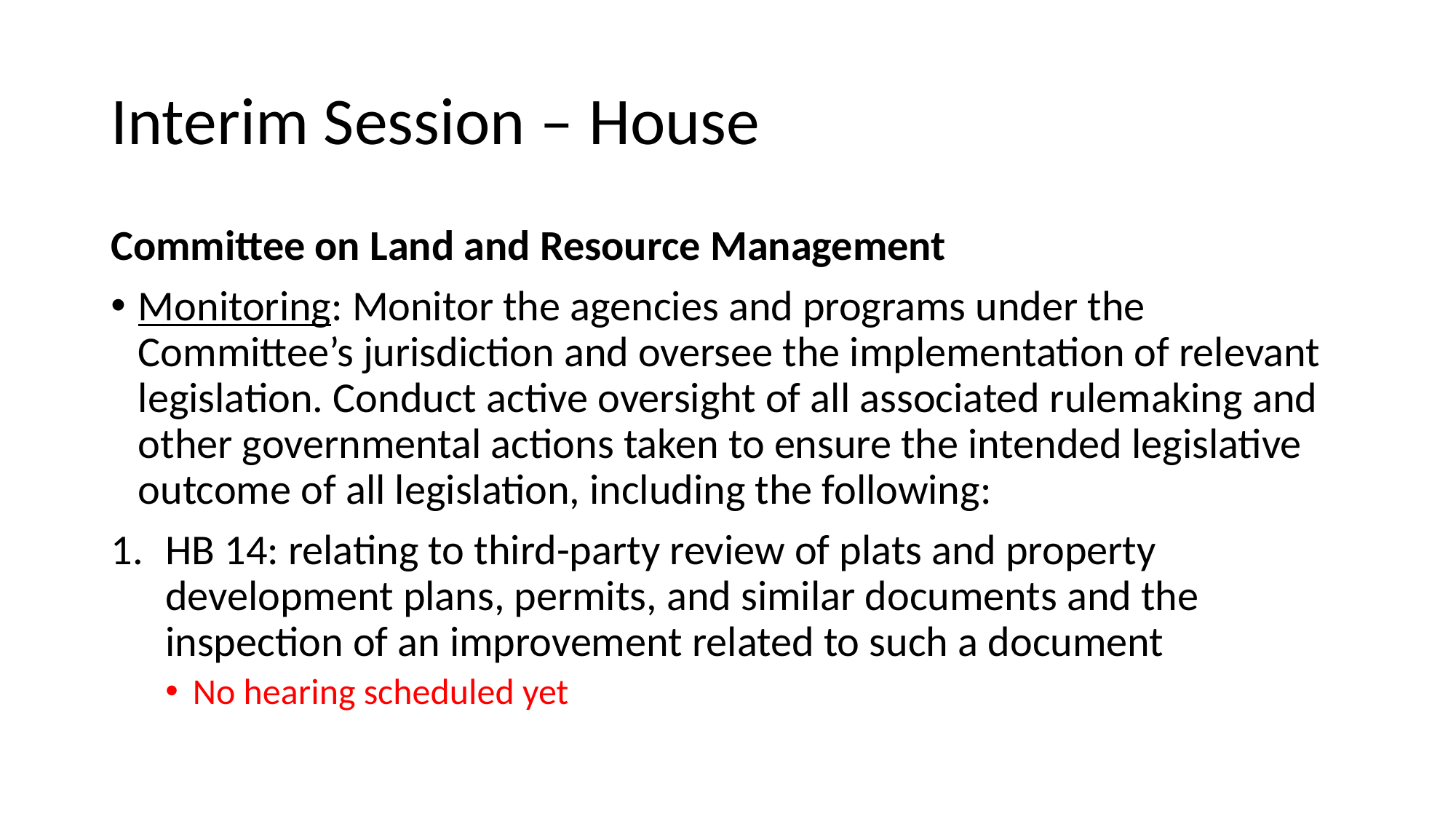

# Interim Session – House
Committee on Land and Resource Management
Monitoring: Monitor the agencies and programs under the Committee’s jurisdiction and oversee the implementation of relevant legislation. Conduct active oversight of all associated rulemaking and other governmental actions taken to ensure the intended legislative outcome of all legislation, including the following:
HB 14: relating to third-party review of plats and property development plans, permits, and similar documents and the inspection of an improvement related to such a document
No hearing scheduled yet